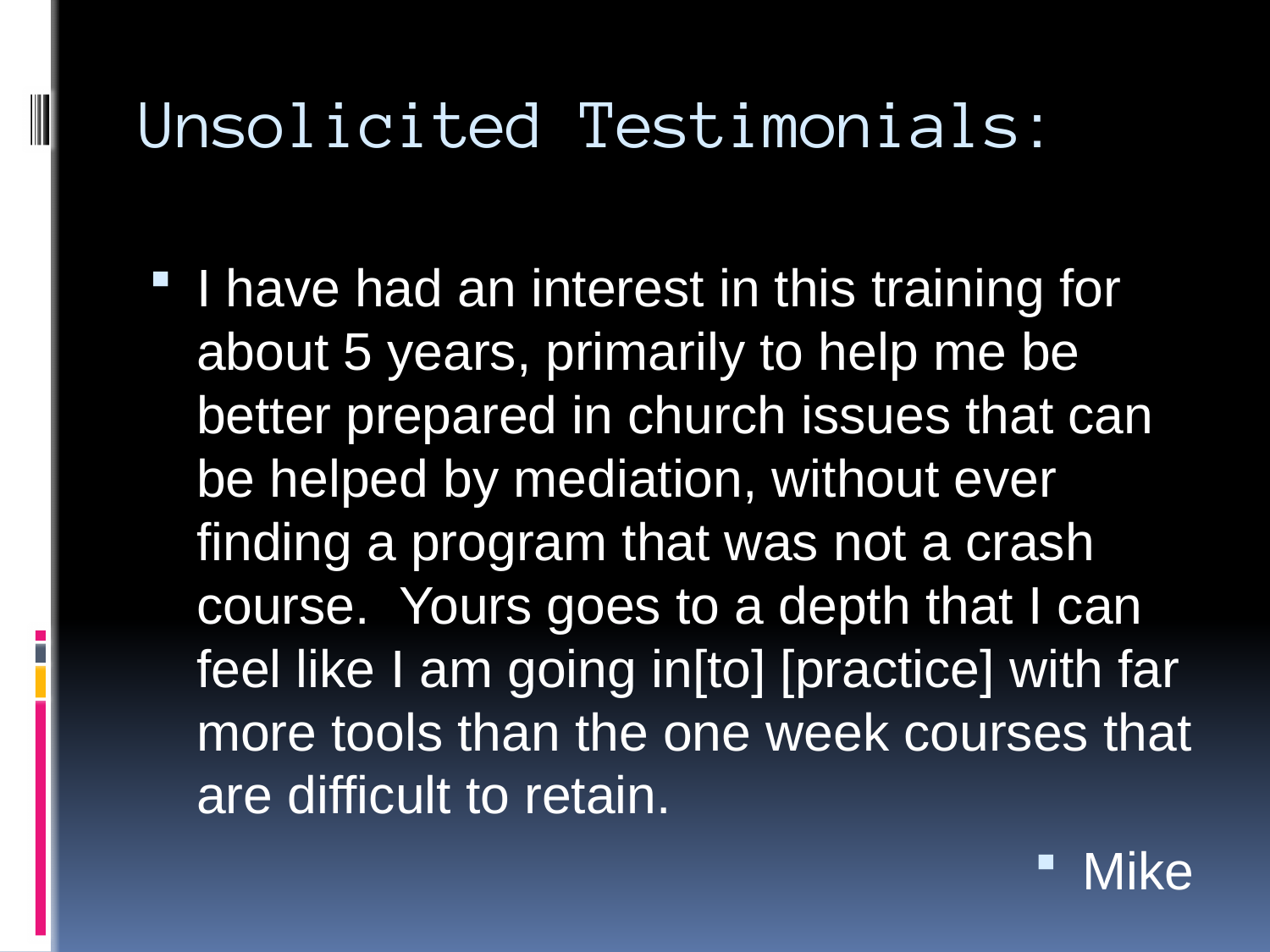

# Unsolicited Testimonials:
I have had an interest in this training for about 5 years, primarily to help me be better prepared in church issues that can be helped by mediation, without ever finding a program that was not a crash course.  Yours goes to a depth that I can feel like I am going in[to] [practice] with far more tools than the one week courses that are difficult to retain.
Mike